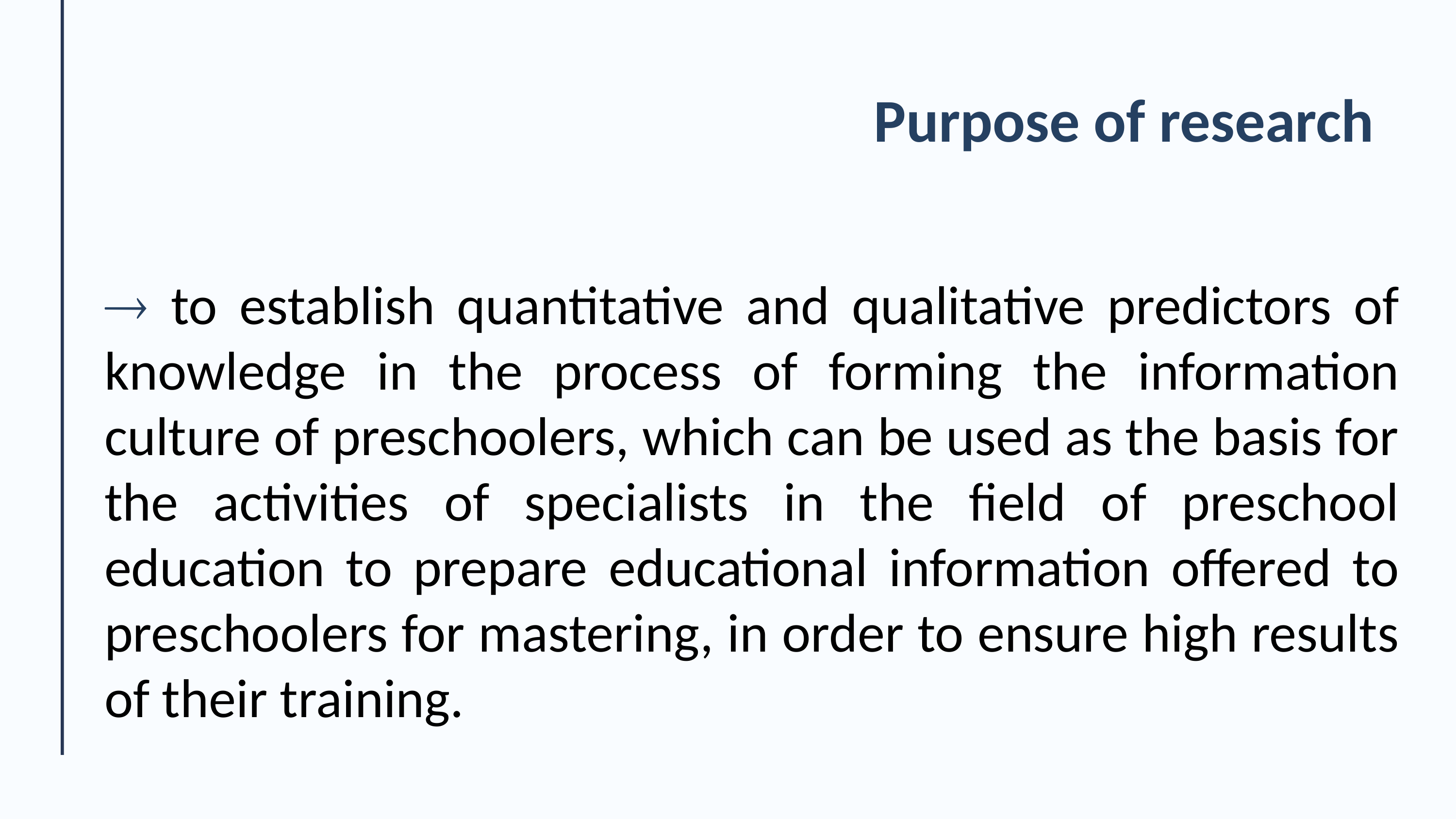

Purpose of research
→ to establish quantitative and qualitative predictors of knowledge in the process of forming the information culture of preschoolers, which can be used as the basis for the activities of specialists in the field of preschool education to prepare educational information offered to preschoolers for mastering, in order to ensure high results of their training.